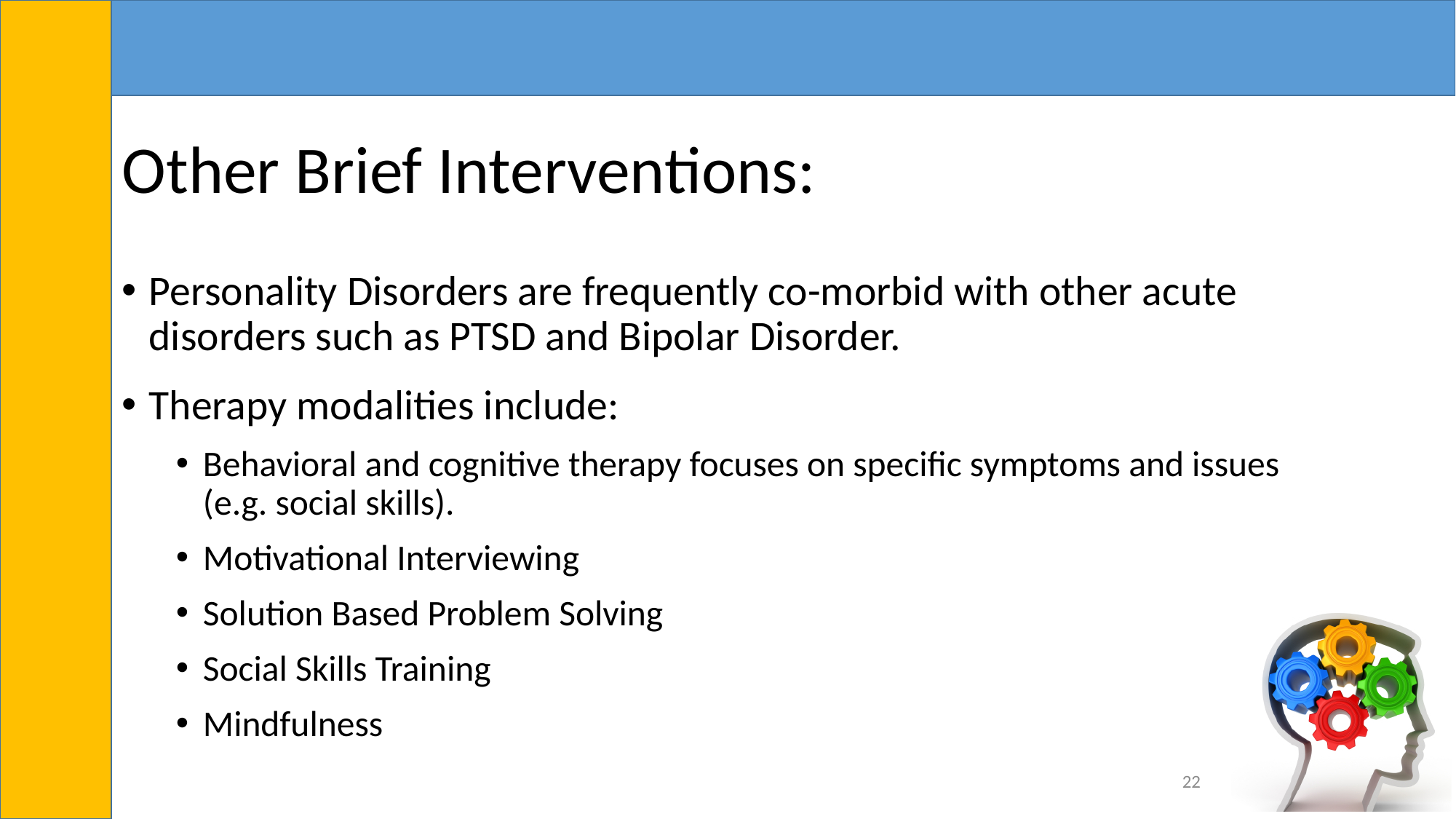

# Other Brief Interventions:
Personality Disorders are frequently co-morbid with other acute disorders such as PTSD and Bipolar Disorder.
Therapy modalities include:
Behavioral and cognitive therapy focuses on specific symptoms and issues (e.g. social skills).
Motivational Interviewing
Solution Based Problem Solving
Social Skills Training
Mindfulness
22